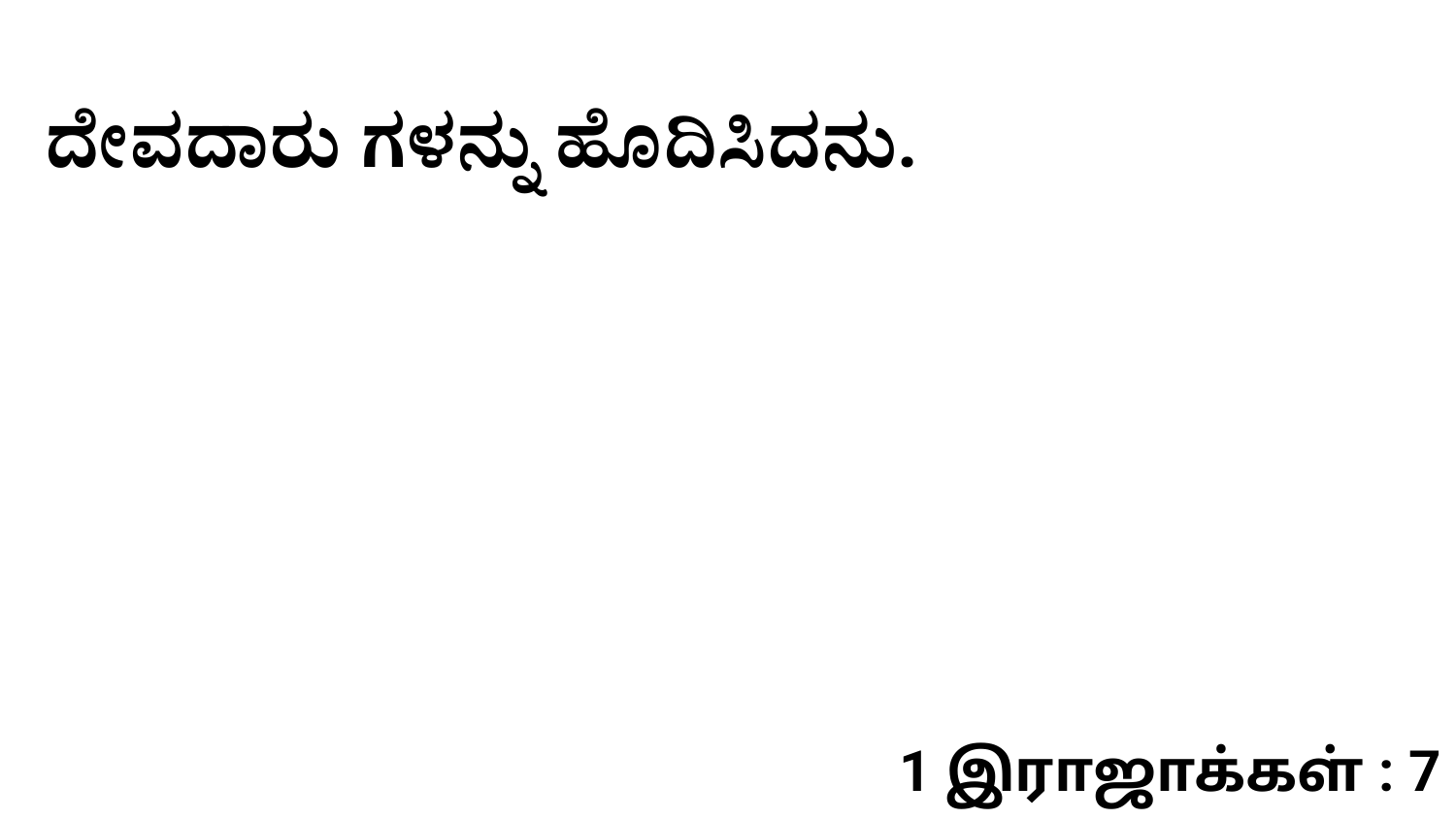

ದೇವದಾರು ಗಳನ್ನು ಹೊದಿಸಿದನು.
1 இராஜாக்கள் : 7